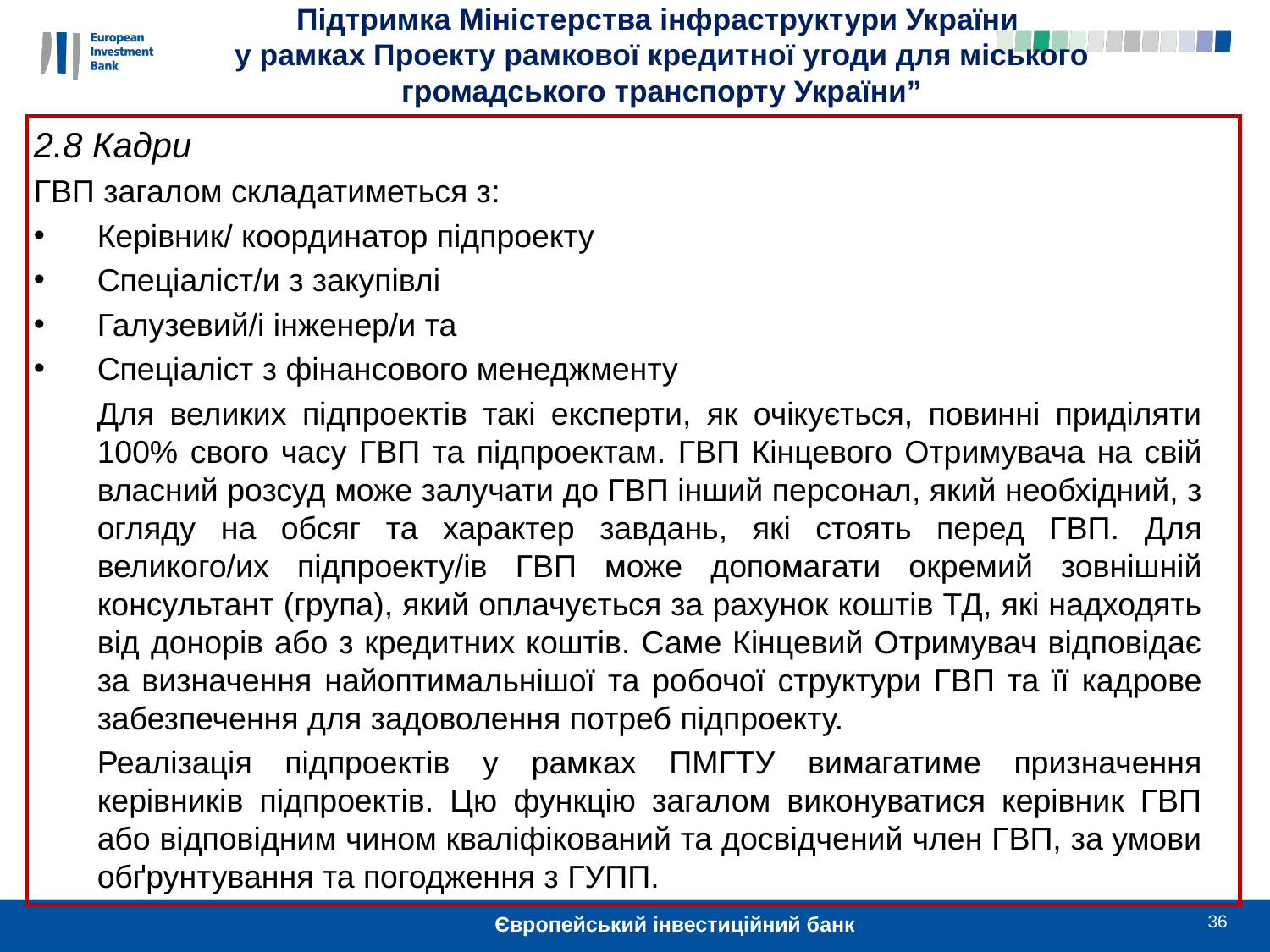

Підтримка Міністерства інфраструктури України
у рамках Проекту рамкової кредитної угоди для міського громадського транспорту України”

2.8 Кадри
ГВП загалом складатиметься з:
Керівник/ координатор підпроекту
Спеціаліст/и з закупівлі
Галузевий/і інженер/и та
Спеціаліст з фінансового менеджменту
	Для великих підпроектів такі експерти, як очікується, повинні приділяти 100% свого часу ГВП та підпроектам. ГВП Кінцевого Отримувача на свій власний розсуд може залучати до ГВП інший персонал, який необхідний, з огляду на обсяг та характер завдань, які стоять перед ГВП. Для великого/их підпроекту/ів ГВП може допомагати окремий зовнішній консультант (група), який оплачується за рахунок коштів ТД, які надходять від донорів або з кредитних коштів. Саме Кінцевий Отримувач відповідає за визначення найоптимальнішої та робочої структури ГВП та її кадрове забезпечення для задоволення потреб підпроекту.
	Реалізація підпроектів у рамках ПМГТУ вимагатиме призначення керівників підпроектів. Цю функцію загалом виконуватися керівник ГВП або відповідним чином кваліфікований та досвідчений член ГВП, за умови обґрунтування та погодження з ГУПП.

36
Європейський інвестиційний банк